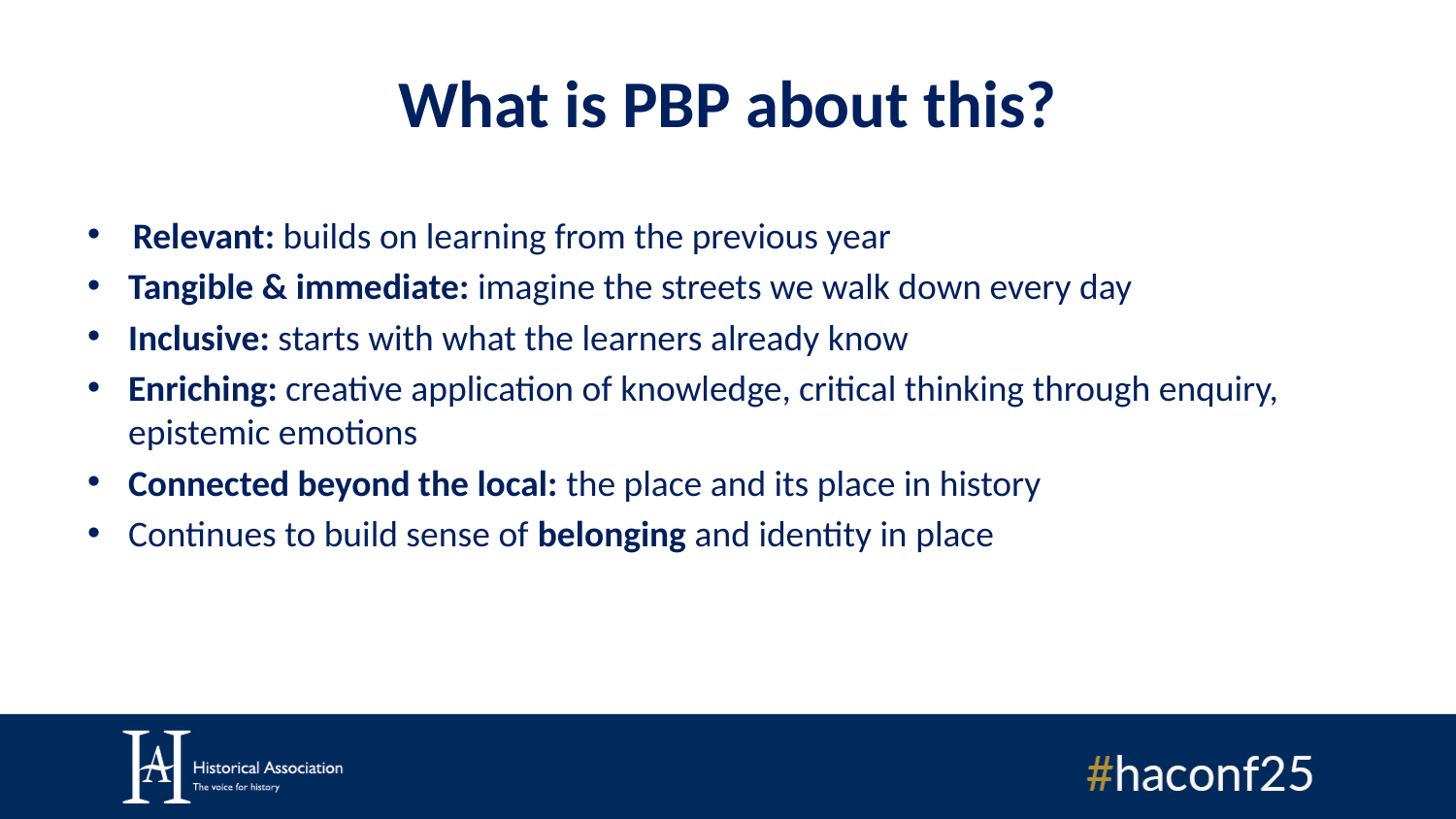

# What is PBP about this?
Relevant: builds on learning from the previous year
Tangible & immediate: imagine the streets we walk down every day
Inclusive: starts with what the learners already know
Enriching: creative application of knowledge, critical thinking through enquiry, epistemic emotions
Connected beyond the local: the place and its place in history
Continues to build sense of belonging and identity in place